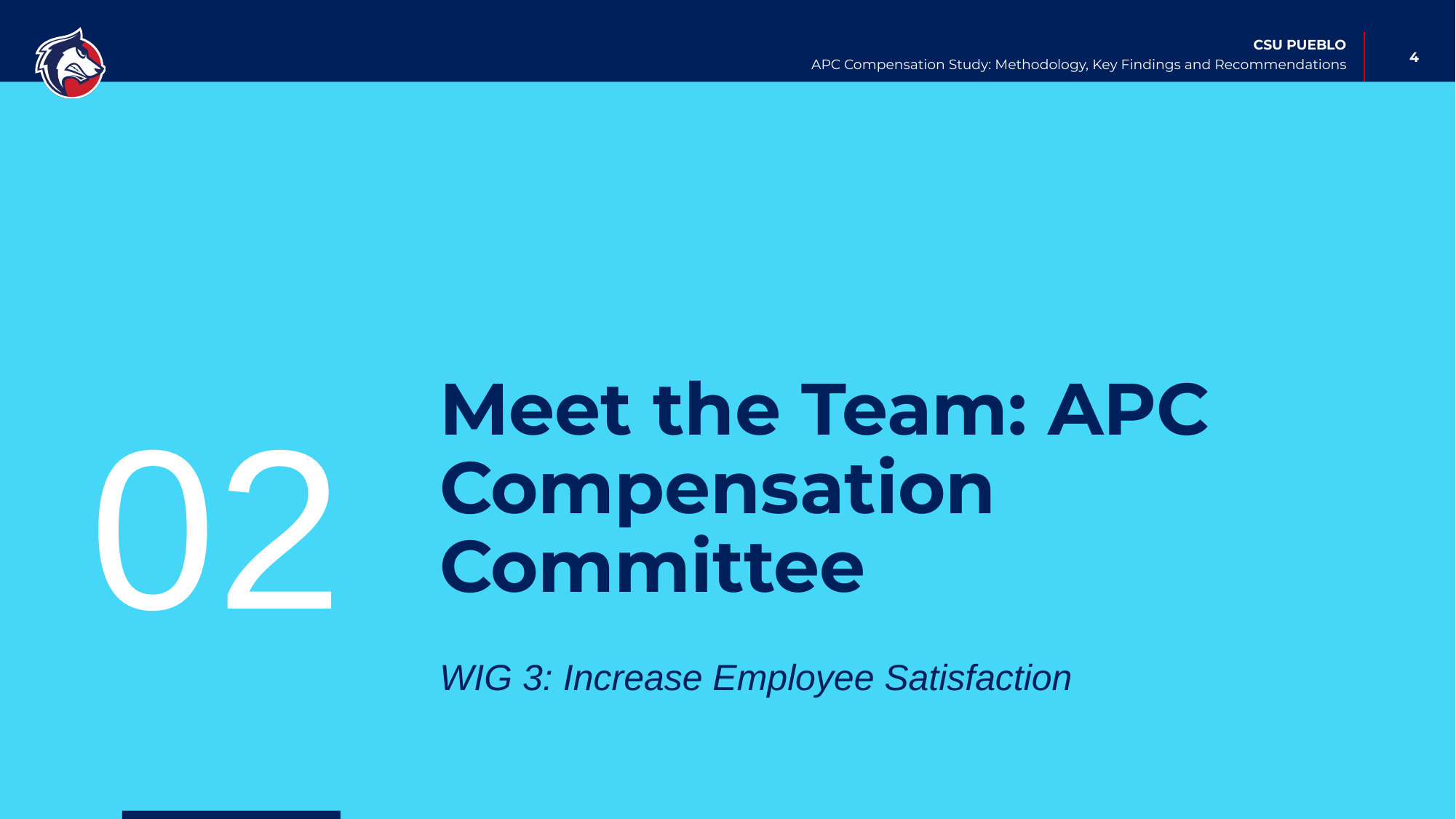

4
APC Compensation Study: Methodology, Key Findings and Recommendations

# Meet the Team: APC Compensation Committee
02
WIG 3: Increase Employee Satisfaction